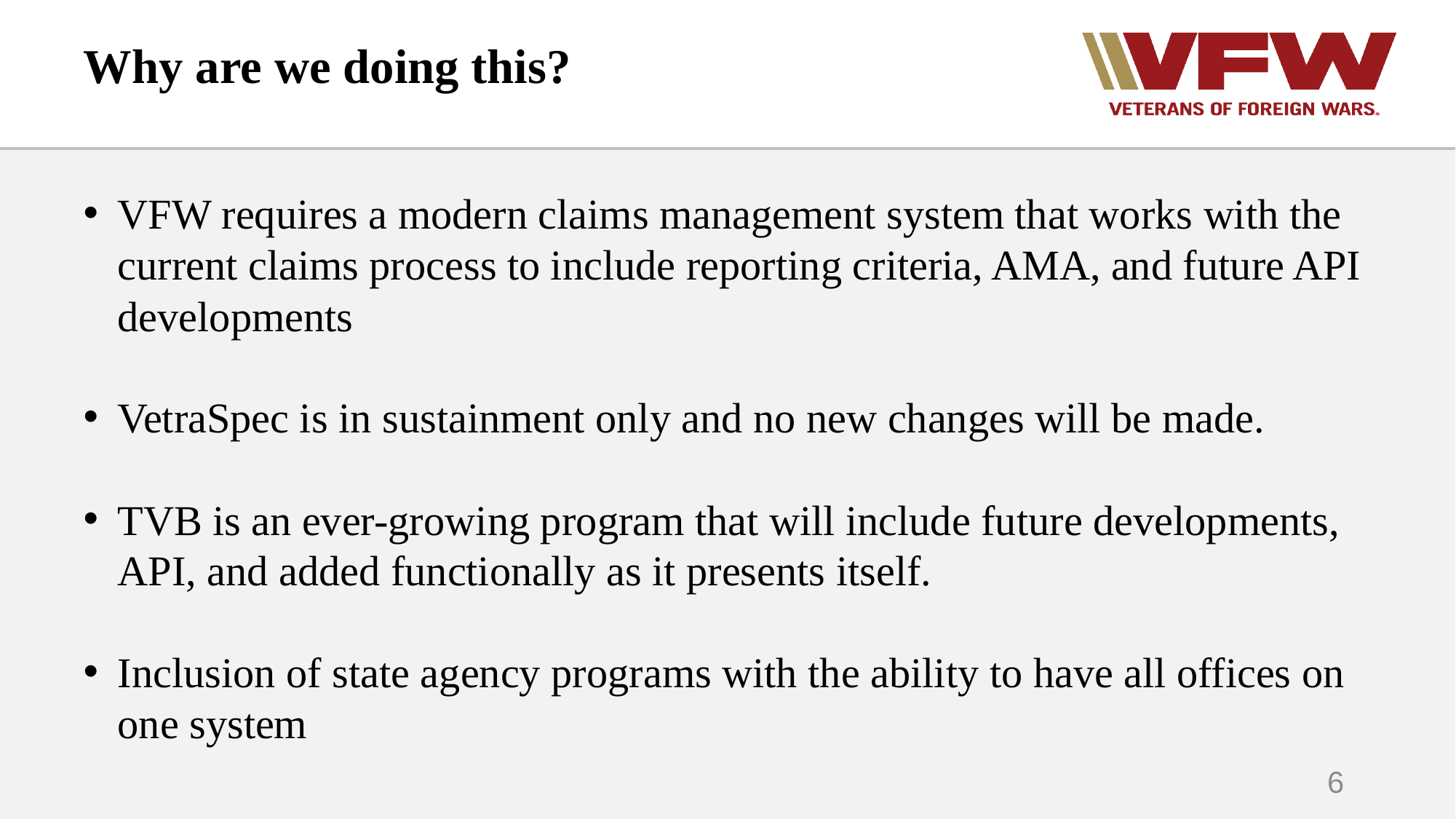

# Why are we doing this?

VFW requires a modern claims management system that works with the current claims process to include reporting criteria, AMA, and future API developments

VetraSpec is in sustainment only and no new changes will be made.

TVB is an ever-growing program that will include future developments, API, and added functionally as it presents itself.

Inclusion of state agency programs with the ability to have all offices on one system

6